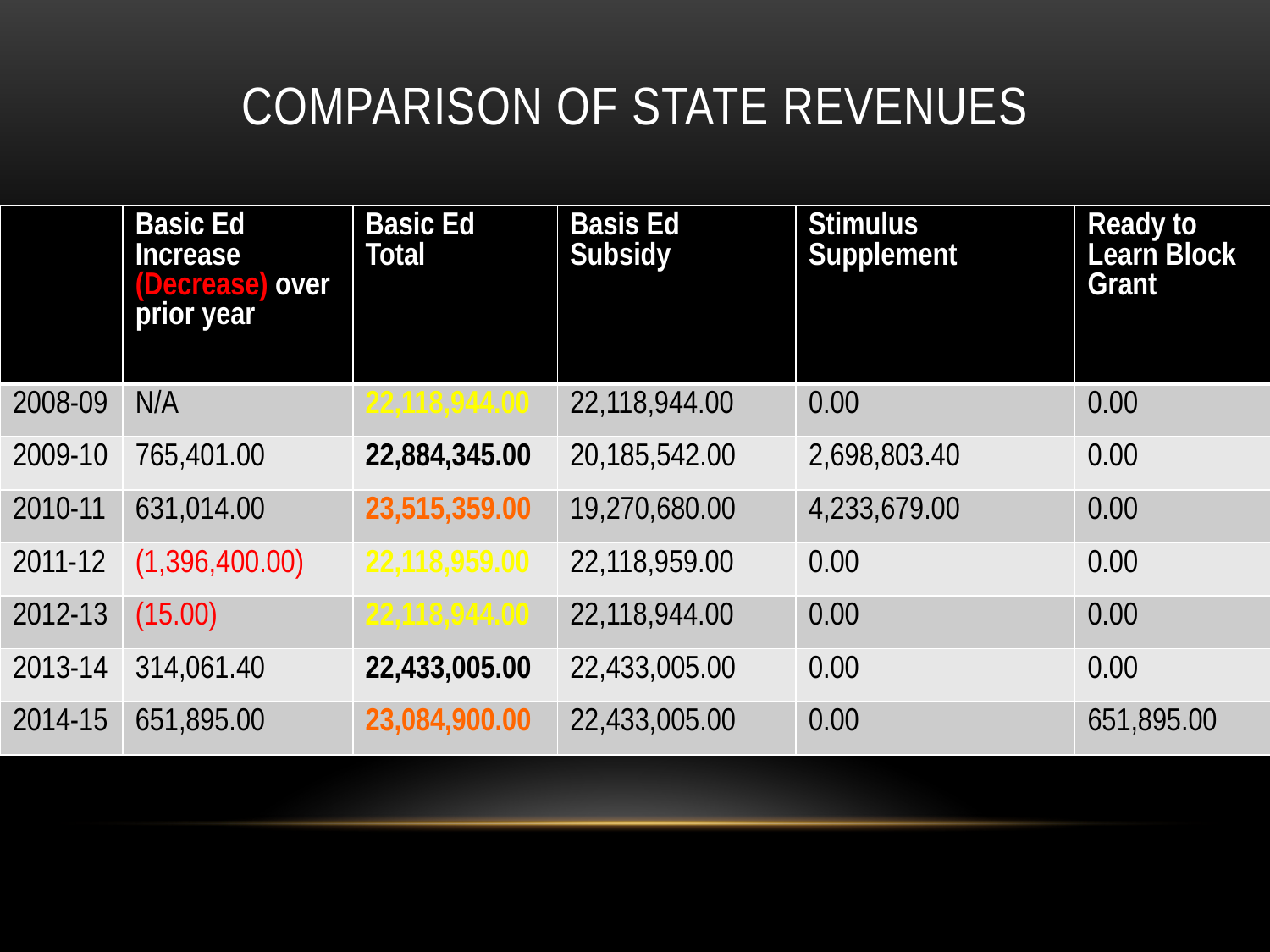

# Comparison of State Revenues
|  | Basic Ed Increase (Decrease) over prior year | Basic Ed Total | Basis Ed Subsidy | Stimulus Supplement | Ready to Learn Block Grant |
| --- | --- | --- | --- | --- | --- |
| 2008-09 | N/A | 22,118,944.00 | 22,118,944.00 | 0.00 | 0.00 |
| 2009-10 | 765,401.00 | 22,884,345.00 | 20,185,542.00 | 2,698,803.40 | 0.00 |
| 2010-11 | 631,014.00 | 23,515,359.00 | 19,270,680.00 | 4,233,679.00 | 0.00 |
| 2011-12 | (1,396,400.00) | 22,118,959.00 | 22,118,959.00 | 0.00 | 0.00 |
| 2012-13 | (15.00) | 22,118,944.00 | 22,118,944.00 | 0.00 | 0.00 |
| 2013-14 | 314,061.40 | 22,433,005.00 | 22,433,005.00 | 0.00 | 0.00 |
| 2014-15 | 651,895.00 | 23,084,900.00 | 22,433,005.00 | 0.00 | 651,895.00 |